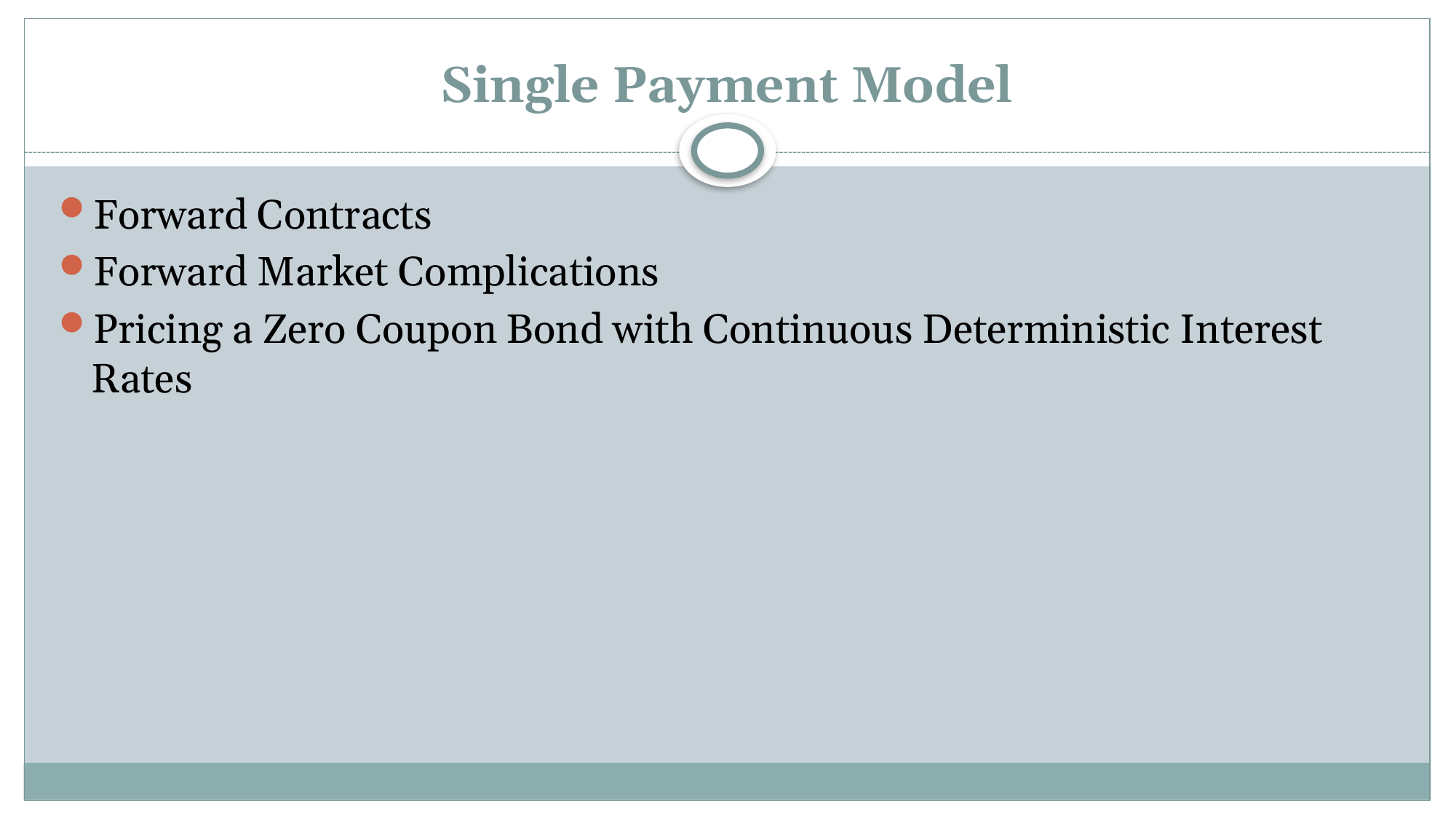

# Single Payment Model
Forward Contracts
Forward Market Complications
Pricing a Zero Coupon Bond with Continuous Deterministic Interest Rates